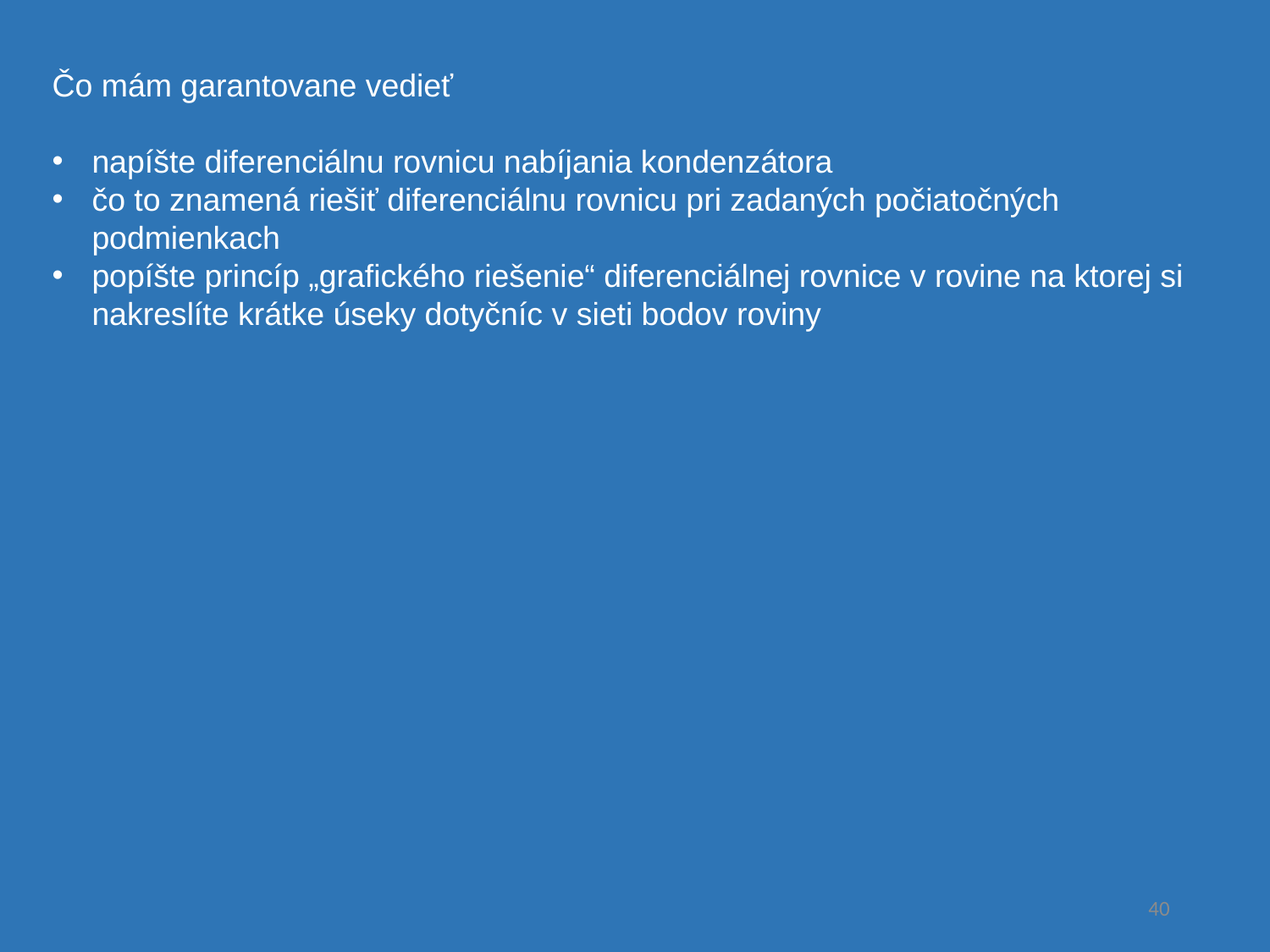

Čo mám garantovane vedieť

napíšte diferenciálnu rovnicu nabíjania kondenzátora
čo to znamená riešiť diferenciálnu rovnicu pri zadaných počiatočných podmienkach
popíšte princíp „grafického riešenie“ diferenciálnej rovnice v rovine na ktorej si nakreslíte krátke úseky dotyčníc v sieti bodov roviny

40